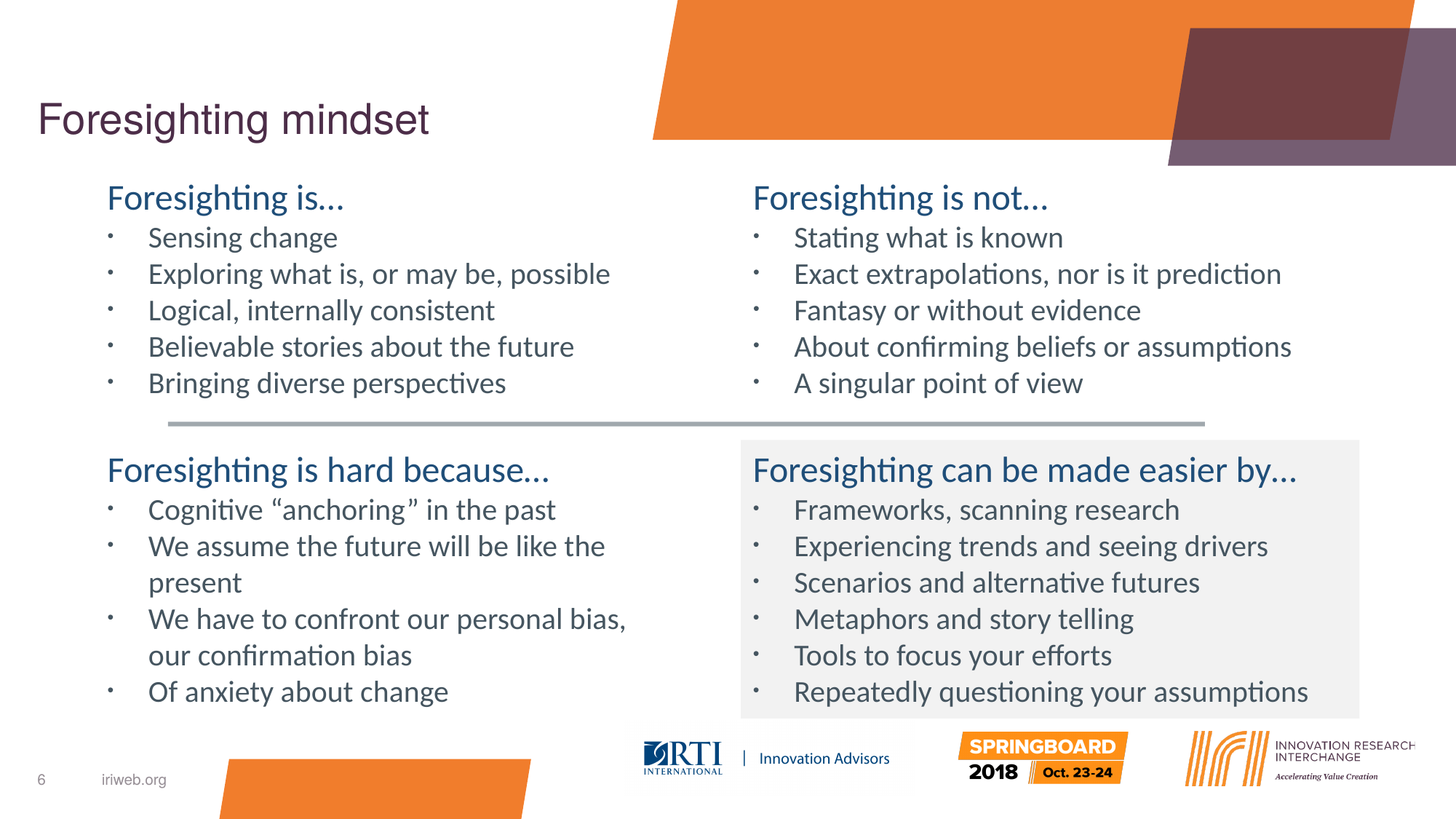

# Foresighting mindset
Foresighting is…
Sensing change
Exploring what is, or may be, possible
Logical, internally consistent
Believable stories about the future
Bringing diverse perspectives

Foresighting is not…
Stating what is known
Exact extrapolations, nor is it prediction
Fantasy or without evidence
About confirming beliefs or assumptions
A singular point of view

Foresighting can be made easier by…
Frameworks, scanning research
Experiencing trends and seeing drivers
Scenarios and alternative futures
Metaphors and story telling
Tools to focus your efforts
Repeatedly questioning your assumptions

Foresighting is hard because…
Cognitive “anchoring” in the past
We assume the future will be like the present
We have to confront our personal bias, our confirmation bias
Of anxiety about change

6
iriweb.org